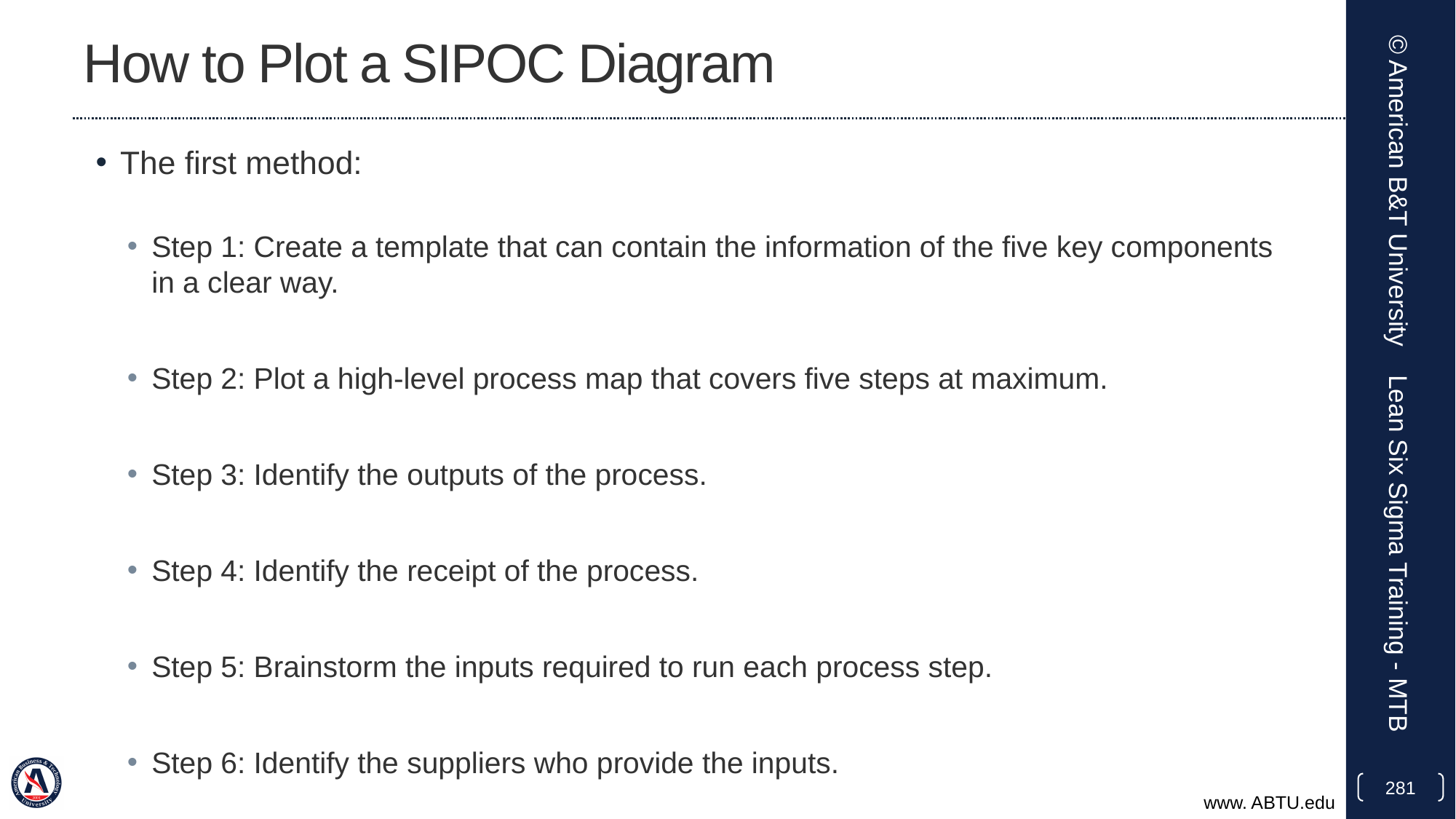

# How to Plot a SIPOC Diagram
The first method:

Step 1: Create a template that can contain the information of the five key components in a clear way.

Step 2: Plot a high-level process map that covers five steps at maximum.

Step 3: Identify the outputs of the process.

Step 4: Identify the receipt of the process.

Step 5: Brainstorm the inputs required to run each process step.

Step 6: Identify the suppliers who provide the inputs.

© American B&T University
Lean Six Sigma Training - MTB
281